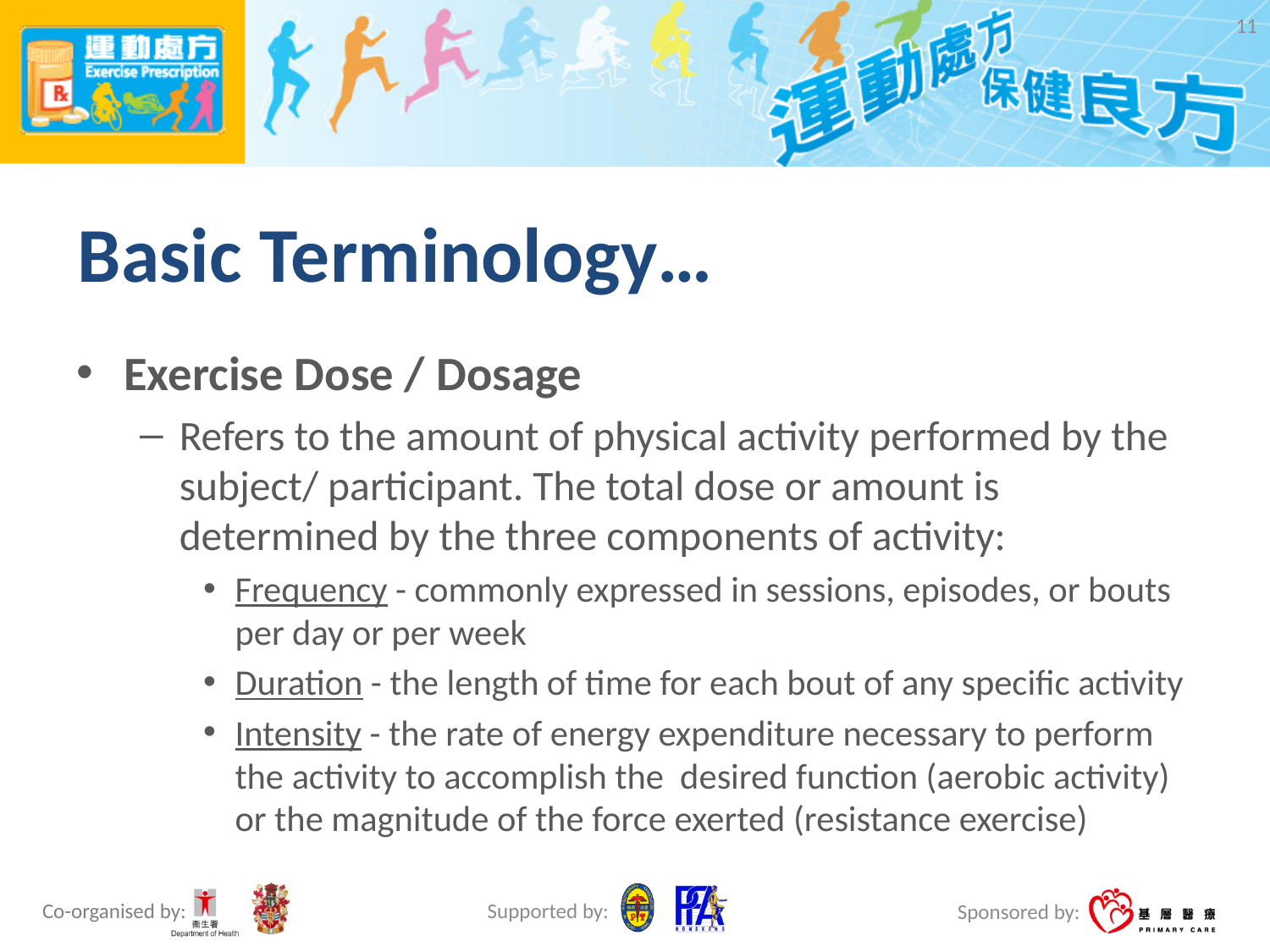

11
# Basic Terminology…
Exercise Dose / Dosage
Refers to the amount of physical activity performed by the subject/ participant. The total dose or amount is determined by the three components of activity:
Frequency - commonly expressed in sessions, episodes, or bouts per day or per week
Duration - the length of time for each bout of any specific activity
Intensity - the rate of energy expenditure necessary to perform the activity to accomplish the  desired function (aerobic activity) or the magnitude of the force exerted (resistance exercise)